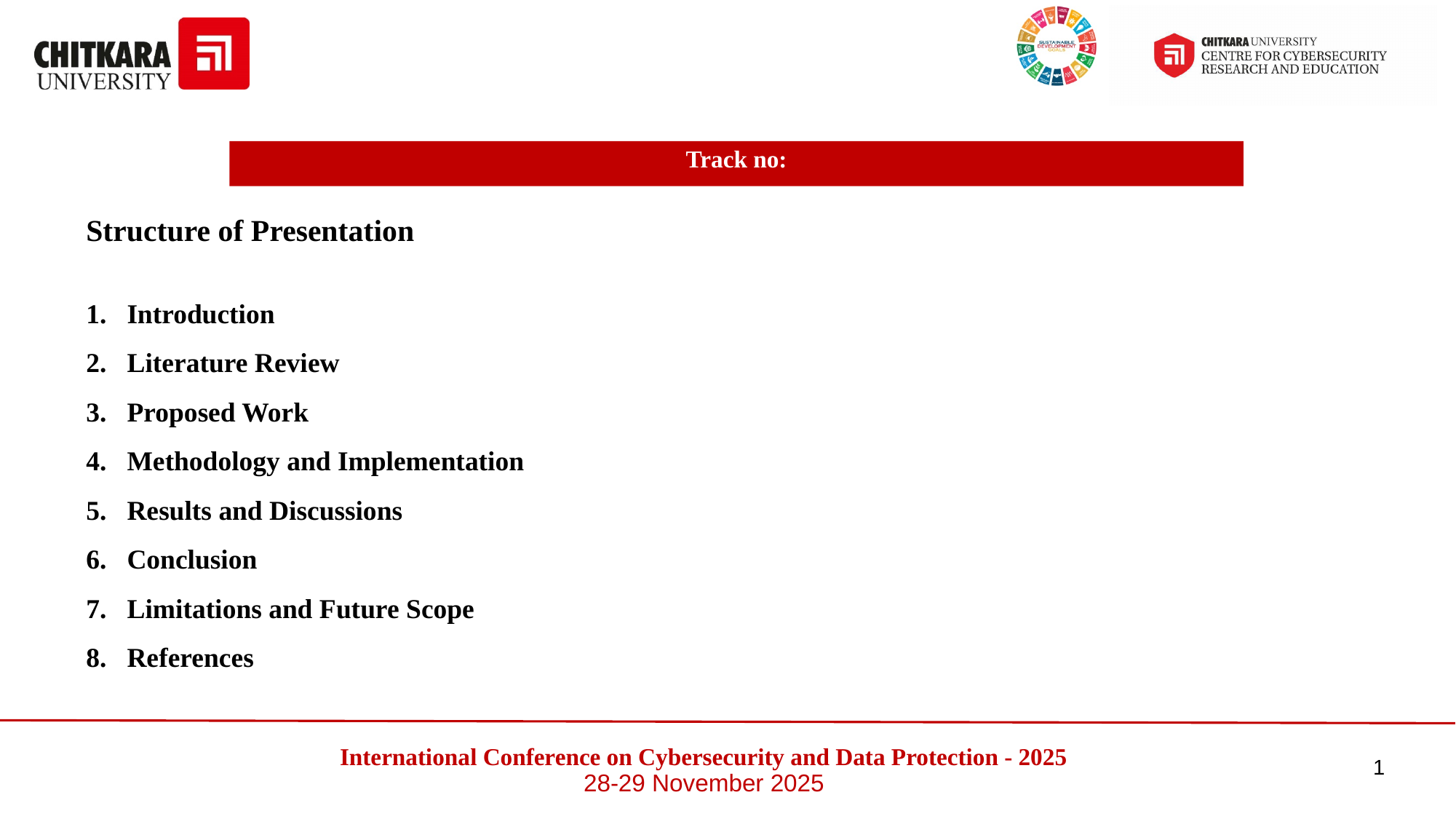

Track no:

Structure of Presentation

Introduction
Literature Review
Proposed Work
Methodology and Implementation
Results and Discussions
Conclusion
Limitations and Future Scope
References

# International Conference on Cybersecurity and Data Protection - 2025 28-29 November 2025
1